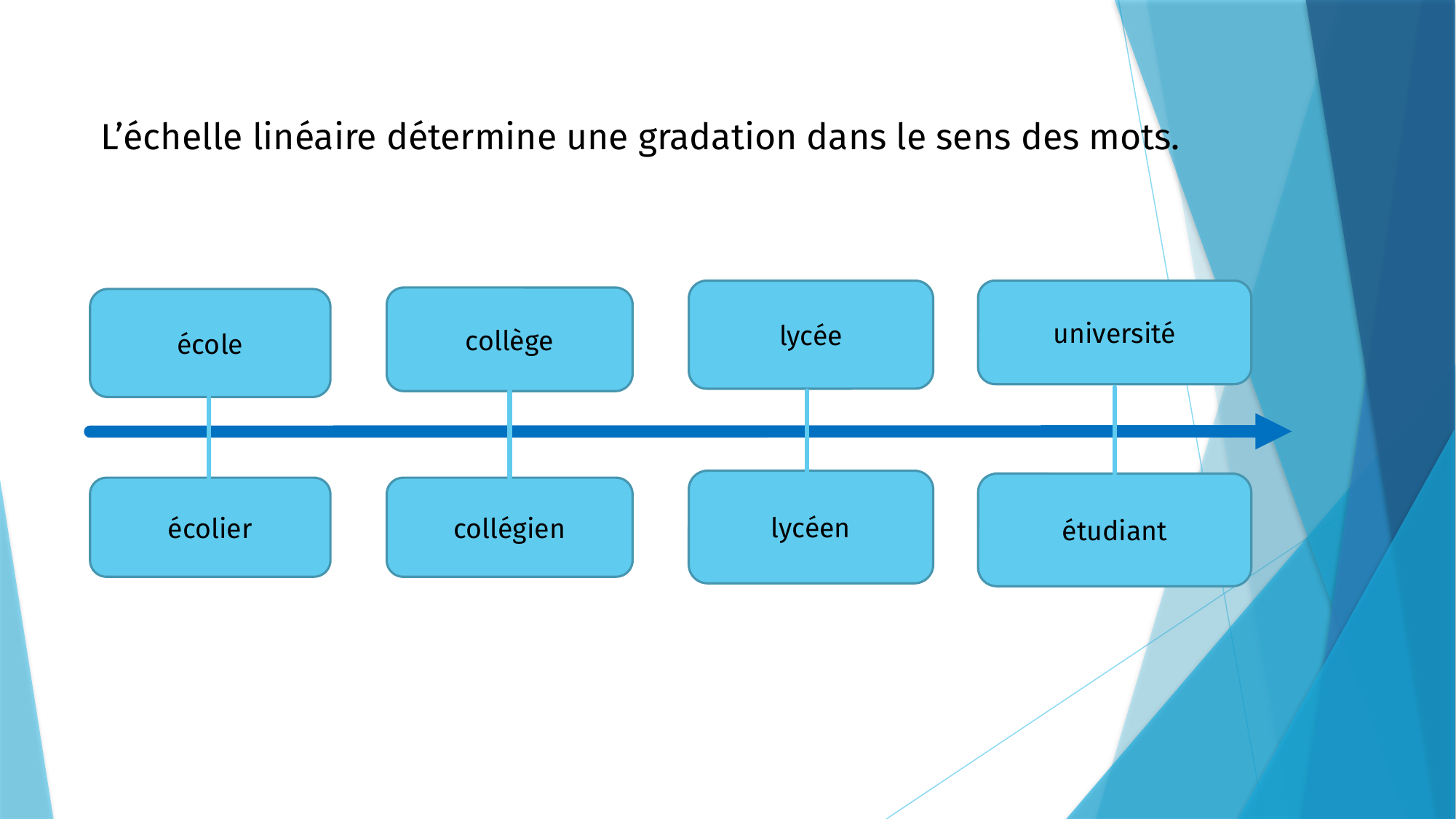

# L’échelle linéaire détermine une gradation dans le sens des mots.
lycée
université
collège
école
lycéen
étudiant
écolier
collégien